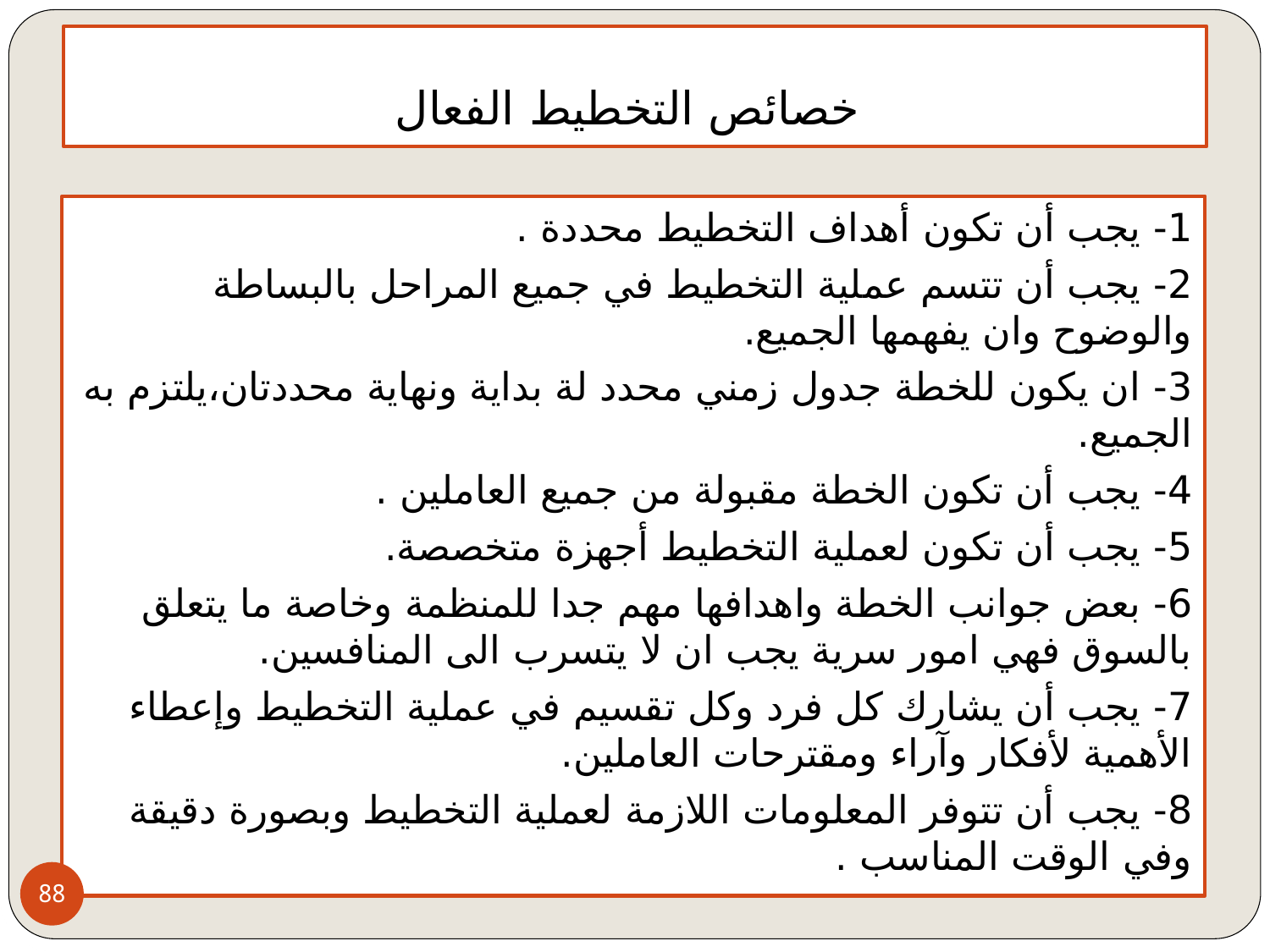

# خصائص التخطيط الفعال
1- يجب أن تكون أهداف التخطيط محددة .
2- يجب أن تتسم عملية التخطيط في جميع المراحل بالبساطة والوضوح وان يفهمها الجميع.
3- ان يكون للخطة جدول زمني محدد لة بداية ونهاية محددتان،يلتزم به الجميع.
4- يجب أن تكون الخطة مقبولة من جميع العاملين .
5- يجب أن تكون لعملية التخطيط أجهزة متخصصة.
6- بعض جوانب الخطة واهدافها مهم جدا للمنظمة وخاصة ما يتعلق بالسوق فهي امور سرية يجب ان لا يتسرب الى المنافسين.
7- يجب أن يشارك كل فرد وكل تقسيم في عملية التخطيط وإعطاء الأهمية لأفكار وآراء ومقترحات العاملين.
8- يجب أن تتوفر المعلومات اللازمة لعملية التخطيط وبصورة دقيقة وفي الوقت المناسب .

88